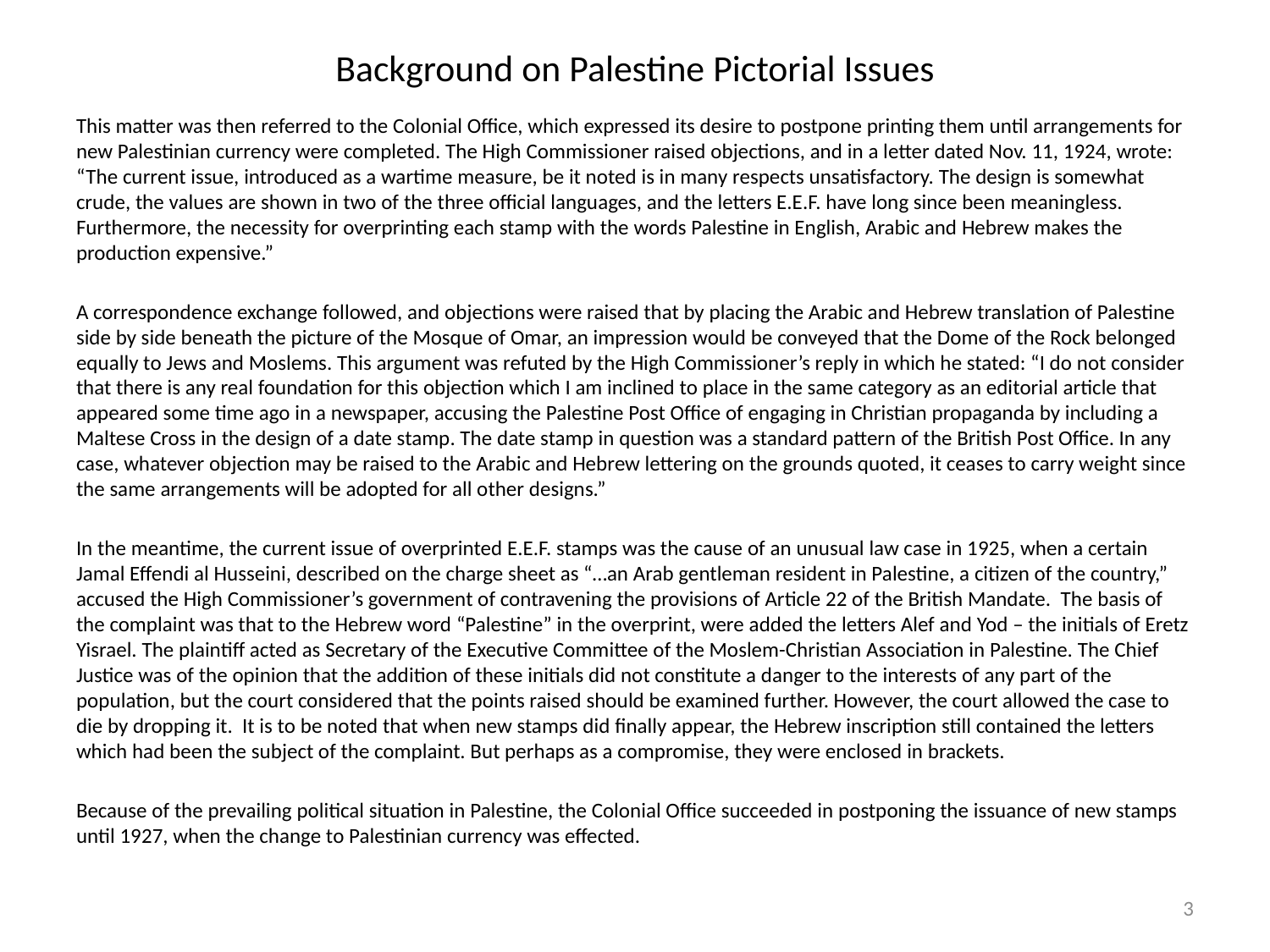

# Background on Palestine Pictorial Issues
This matter was then referred to the Colonial Office, which expressed its desire to postpone printing them until arrangements for new Palestinian currency were completed. The High Commissioner raised objections, and in a letter dated Nov. 11, 1924, wrote: “The current issue, introduced as a wartime measure, be it noted is in many respects unsatisfactory. The design is somewhat crude, the values are shown in two of the three official languages, and the letters E.E.F. have long since been meaningless. Furthermore, the necessity for overprinting each stamp with the words Palestine in English, Arabic and Hebrew makes the production expensive.”

A correspondence exchange followed, and objections were raised that by placing the Arabic and Hebrew translation of Palestine side by side beneath the picture of the Mosque of Omar, an impression would be conveyed that the Dome of the Rock belonged equally to Jews and Moslems. This argument was refuted by the High Commissioner’s reply in which he stated: “I do not consider that there is any real foundation for this objection which I am inclined to place in the same category as an editorial article that appeared some time ago in a newspaper, accusing the Palestine Post Office of engaging in Christian propaganda by including a Maltese Cross in the design of a date stamp. The date stamp in question was a standard pattern of the British Post Office. In any case, whatever objection may be raised to the Arabic and Hebrew lettering on the grounds quoted, it ceases to carry weight since the same arrangements will be adopted for all other designs.”

In the meantime, the current issue of overprinted E.E.F. stamps was the cause of an unusual law case in 1925, when a certain Jamal Effendi al Husseini, described on the charge sheet as “…an Arab gentleman resident in Palestine, a citizen of the country,” accused the High Commissioner’s government of contravening the provisions of Article 22 of the British Mandate.  The basis of the complaint was that to the Hebrew word “Palestine” in the overprint, were added the letters Alef and Yod – the initials of Eretz Yisrael. The plaintiff acted as Secretary of the Executive Committee of the Moslem-Christian Association in Palestine. The Chief Justice was of the opinion that the addition of these initials did not constitute a danger to the interests of any part of the population, but the court considered that the points raised should be examined further. However, the court allowed the case to die by dropping it.  It is to be noted that when new stamps did finally appear, the Hebrew inscription still contained the letters which had been the subject of the complaint. But perhaps as a compromise, they were enclosed in brackets.

Because of the prevailing political situation in Palestine, the Colonial Office succeeded in postponing the issuance of new stamps until 1927, when the change to Palestinian currency was effected.

3